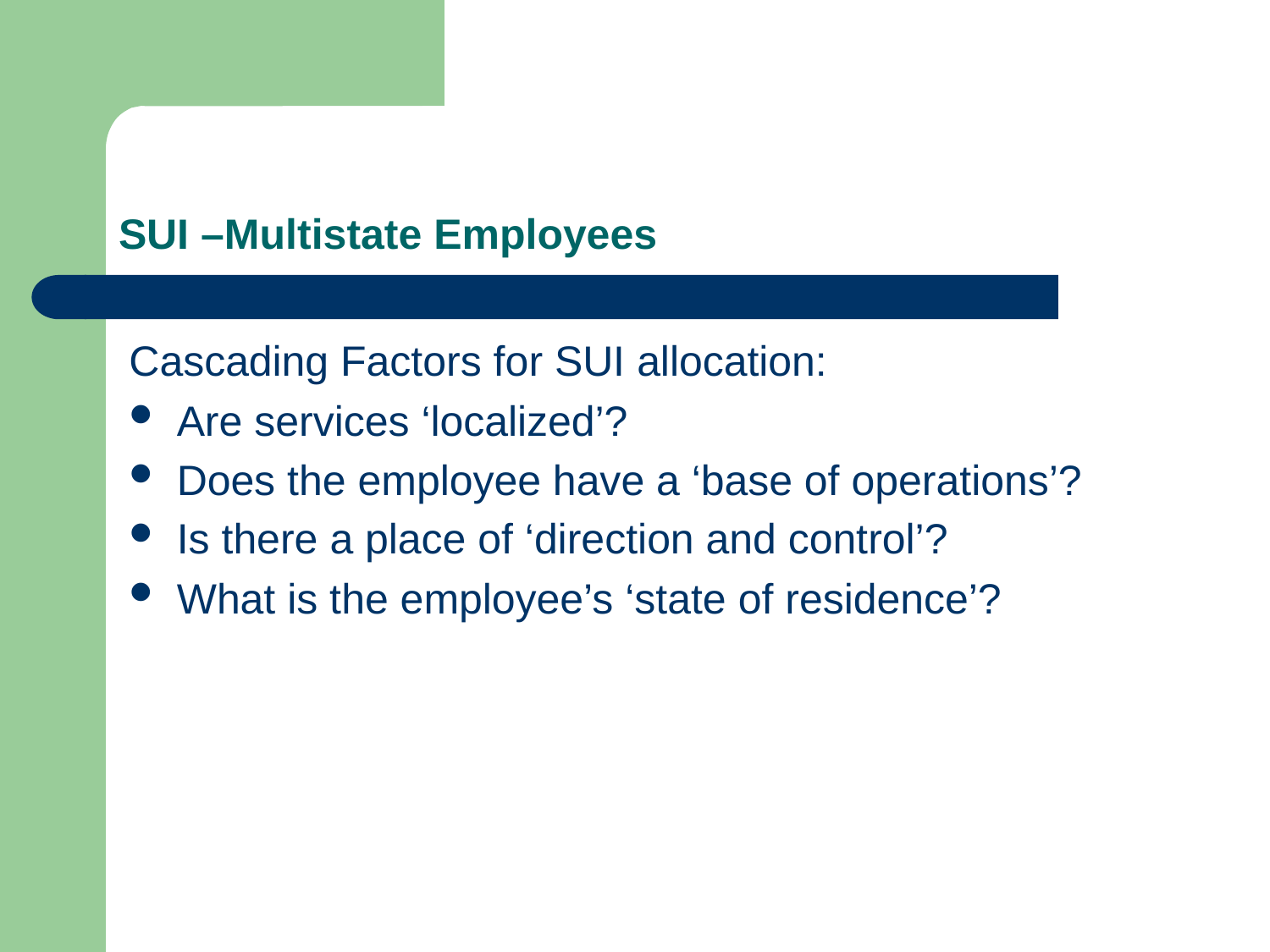

# SUI –Multistate Employees
Cascading Factors for SUI allocation:
Are services ‘localized’?
Does the employee have a ‘base of operations’?
Is there a place of ‘direction and control’?
What is the employee’s ‘state of residence’?